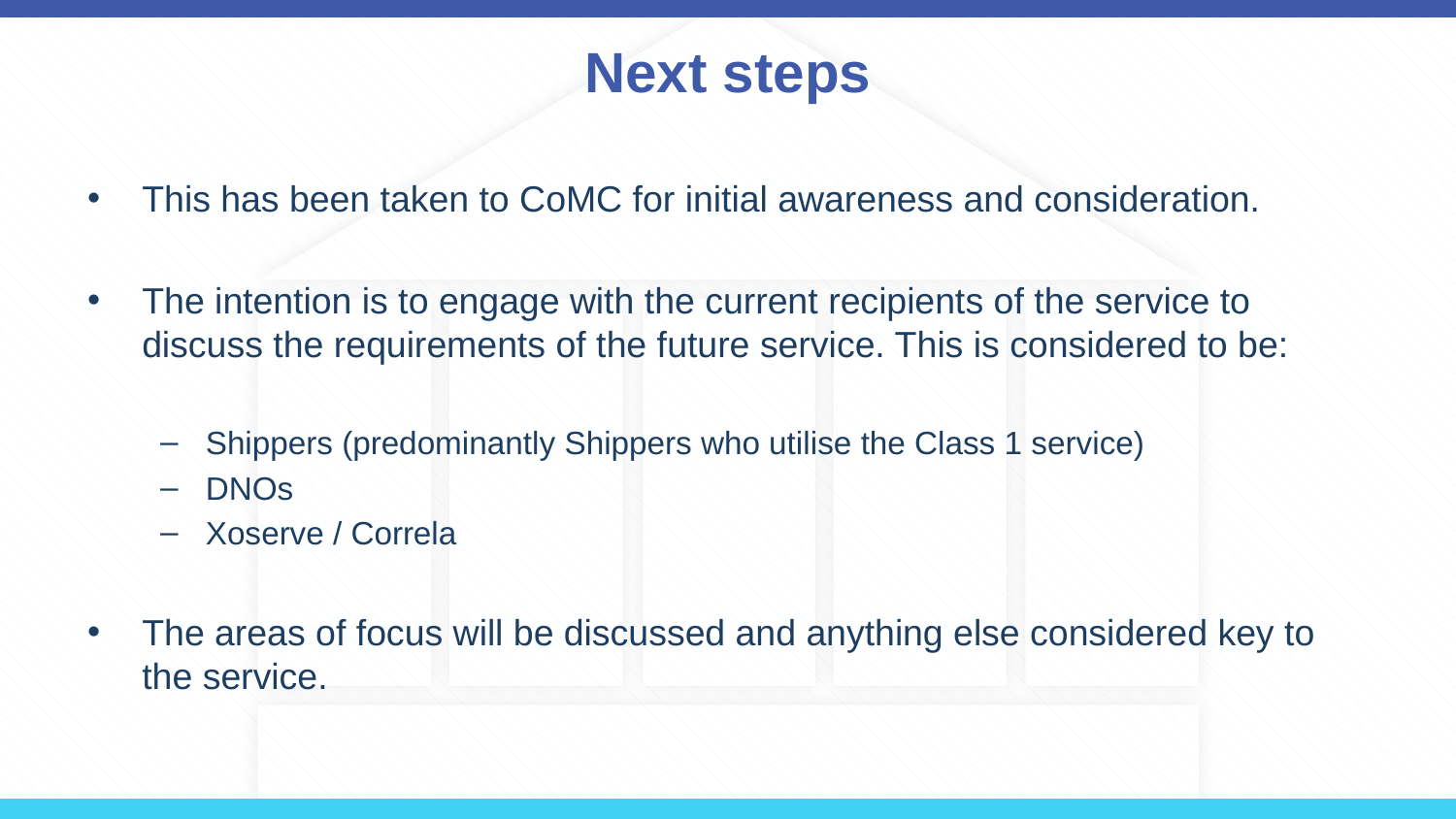

# Next steps
This has been taken to CoMC for initial awareness and consideration.

The intention is to engage with the current recipients of the service to discuss the requirements of the future service. This is considered to be:

Shippers (predominantly Shippers who utilise the Class 1 service)
DNOs
Xoserve / Correla

The areas of focus will be discussed and anything else considered key to the service.